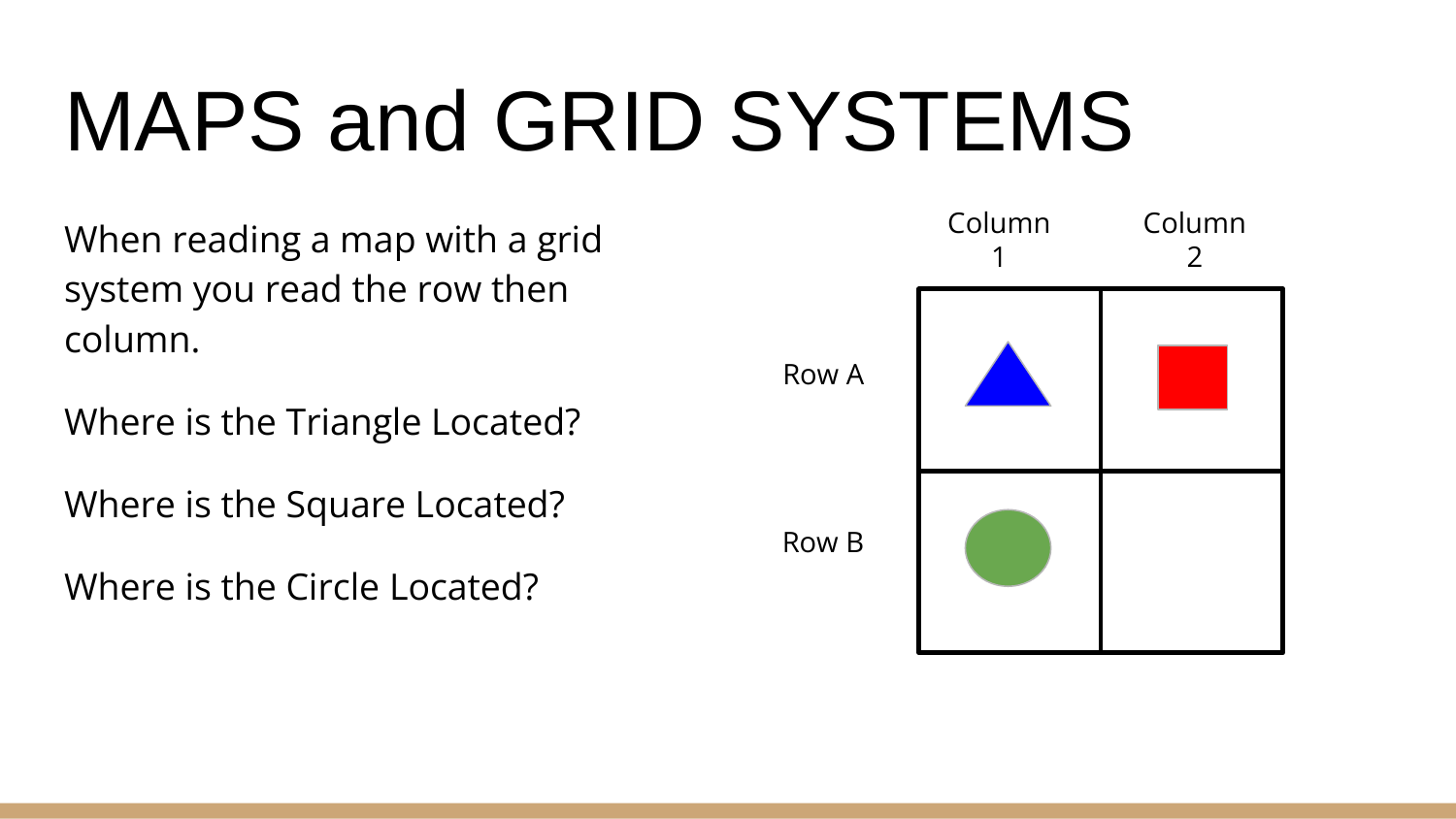

# MAPS and GRID SYSTEMS
Column
2
Column
1
When reading a map with a grid system you read the row then column.
Where is the Triangle Located?
Where is the Square Located?
Where is the Circle Located?

Row A

Row B